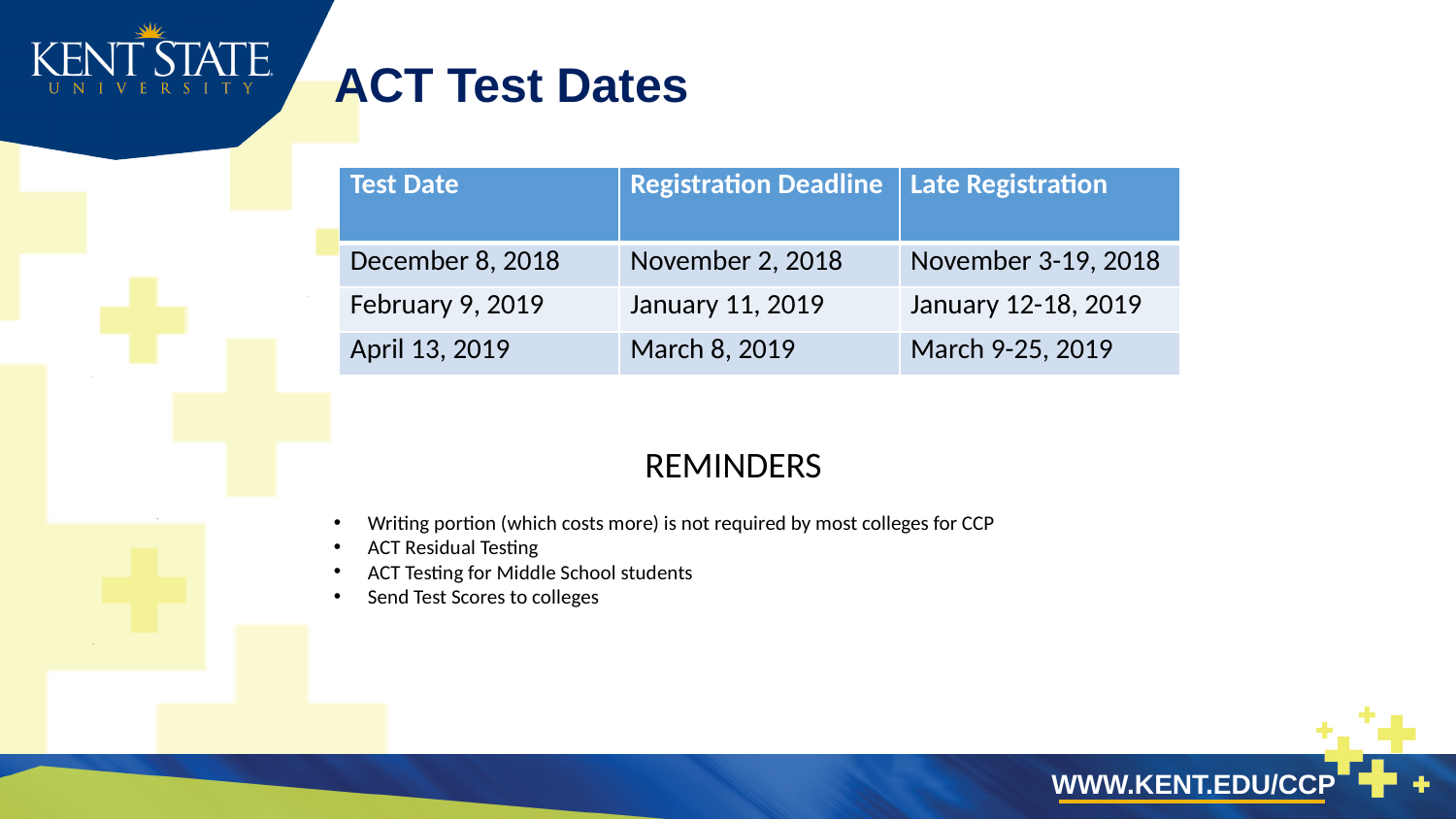

# ACT Test Dates
| Test Date | Registration Deadline | Late Registration |
| --- | --- | --- |
| December 8, 2018 | November 2, 2018 | November 3-19, 2018 |
| February 9, 2019 | January 11, 2019 | January 12-18, 2019 |
| April 13, 2019 | March 8, 2019 | March 9-25, 2019 |

REMINDERS

Writing portion (which costs more) is not required by most colleges for CCP
ACT Residual Testing
ACT Testing for Middle School students
Send Test Scores to colleges